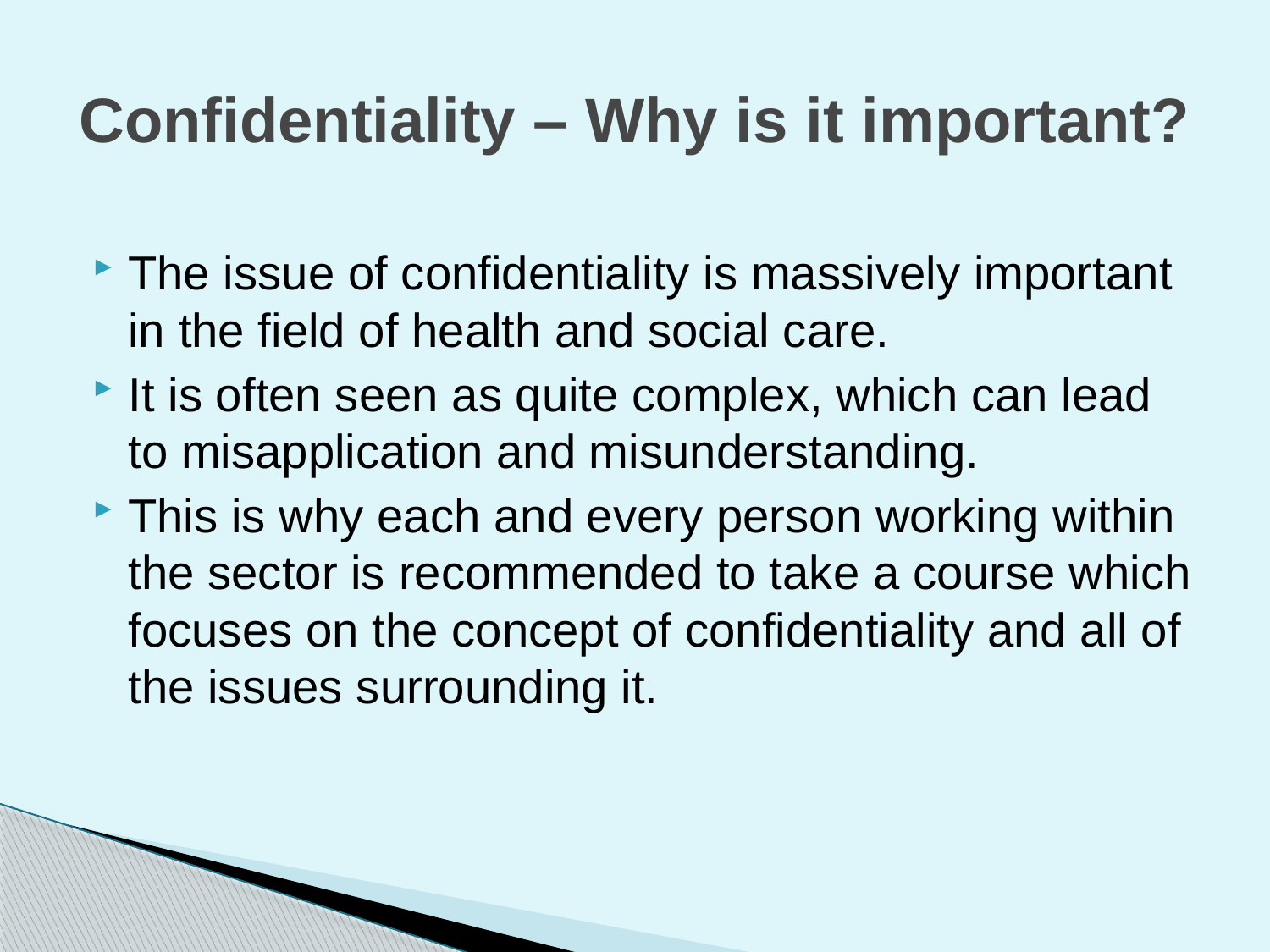

# Confidentiality – Why is it important?
The issue of confidentiality is massively important in the field of health and social care.
It is often seen as quite complex, which can lead to misapplication and misunderstanding.
This is why each and every person working within the sector is recommended to take a course which focuses on the concept of confidentiality and all of the issues surrounding it.